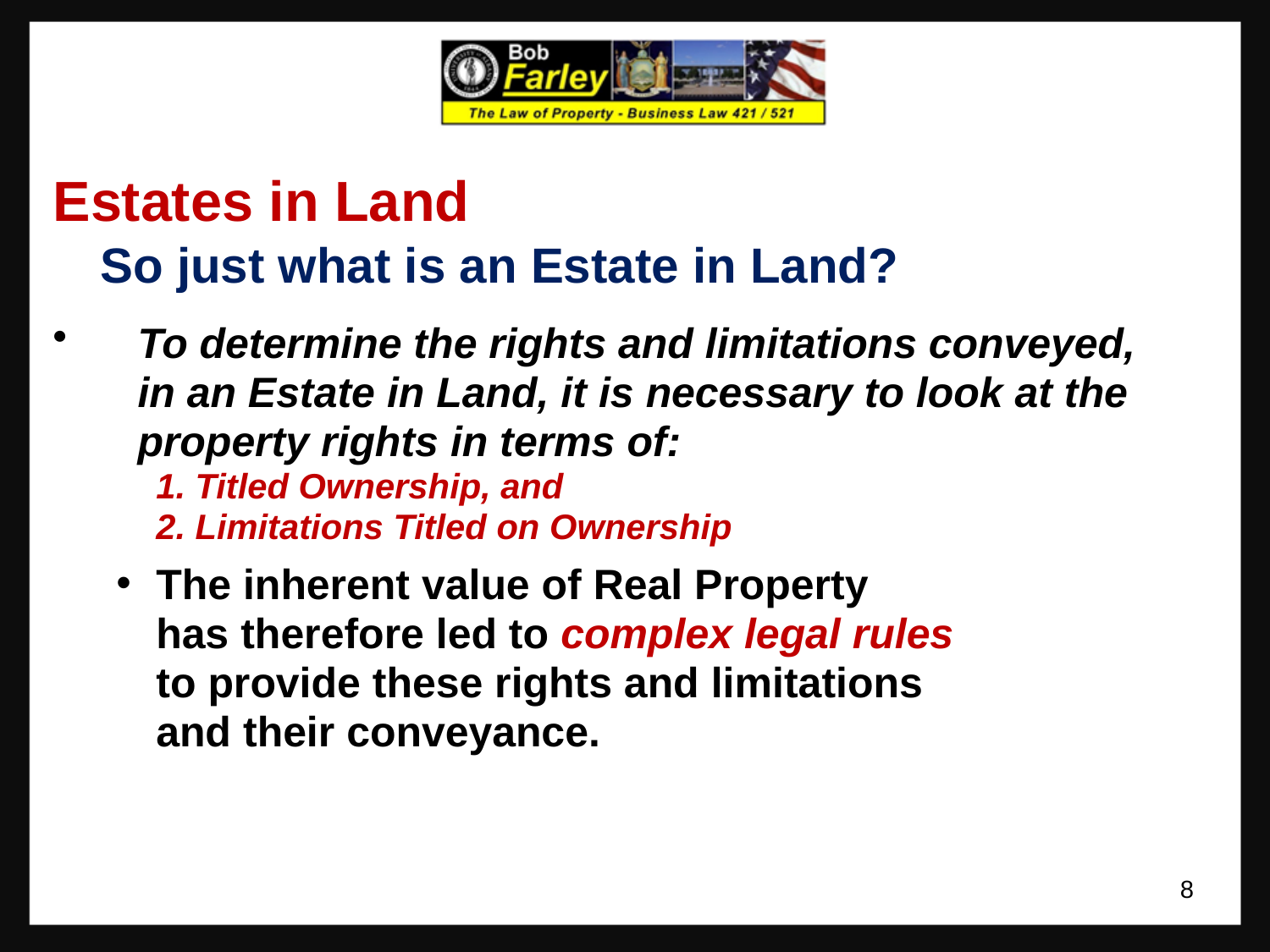

Estates in Land
	So just what is an Estate in Land?

To determine the rights and limitations conveyed,
	in an Estate in Land, it is necessary to look at the
	property rights in terms of:
 	1. Titled Ownership, and
	2. Limitations Titled on Ownership

The inherent value of Real Property
	has therefore led to complex legal rules
	to provide these rights and limitations
	and their conveyance.

8